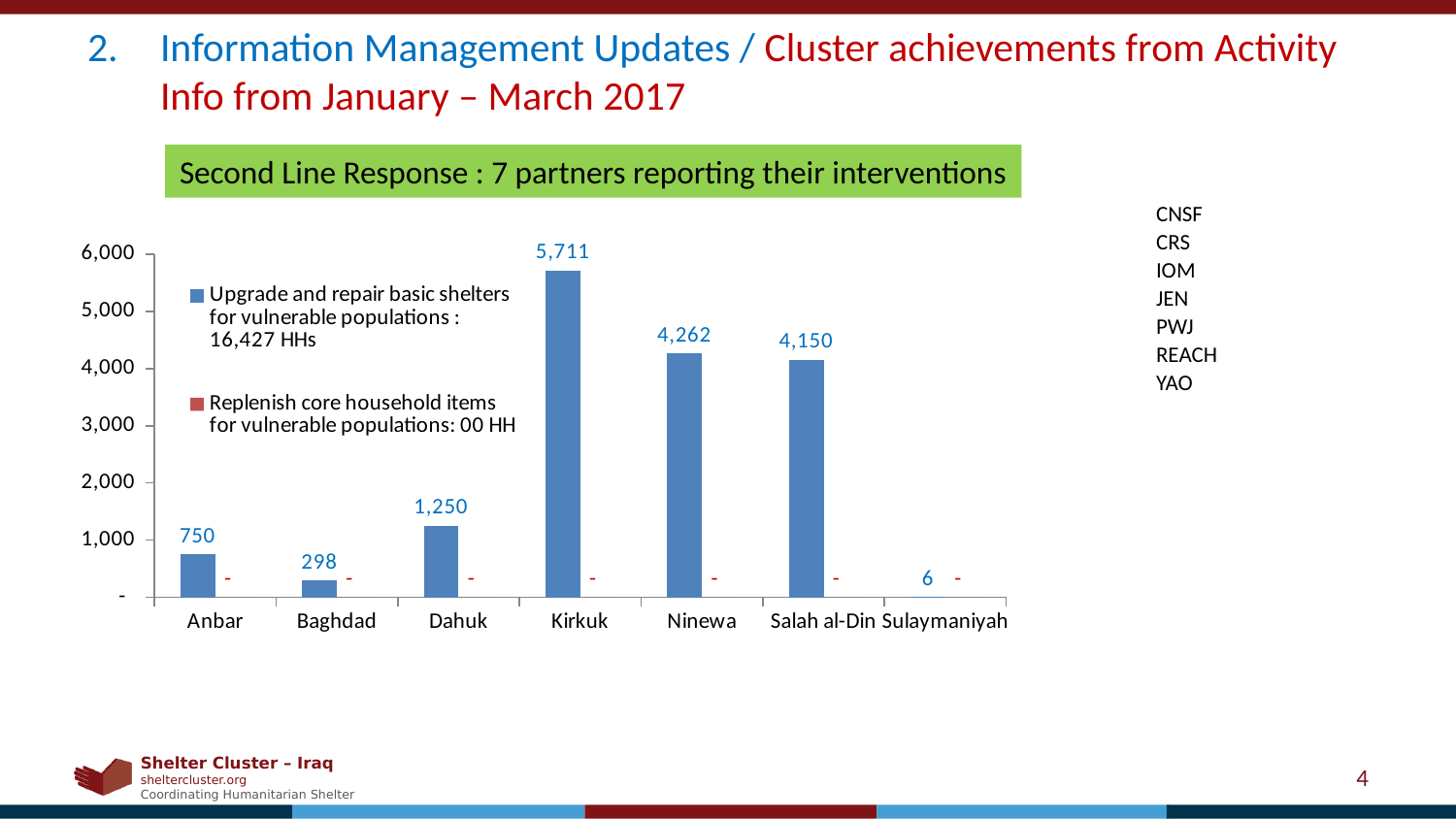

Information Management Updates / Cluster achievements from Activity Info from January – March 2017
Second Line Response : 7 partners reporting their interventions
| CNSF |
| --- |
| CRS |
| IOM |
| JEN |
| PWJ |
| REACH |
| YAO |

### Chart

| Category | Upgrade and repair basic shelters  for vulnerable populations : 16,427 HHs | Replenish core household items for vulnerable populations: 00 HH |
|---|---|---|
| Anbar | 750.0 | 0.0 |
| Baghdad | 298.0 | 0.0 |
| Dahuk | 1250.0 | 0.0 |
| Kirkuk | 5711.0 | 0.0 |
| Ninewa | 4262.0 | 0.0 |
| Salah al-Din | 4150.0 | 0.0 |
| Sulaymaniyah | 6.0 | 0.0 |
4